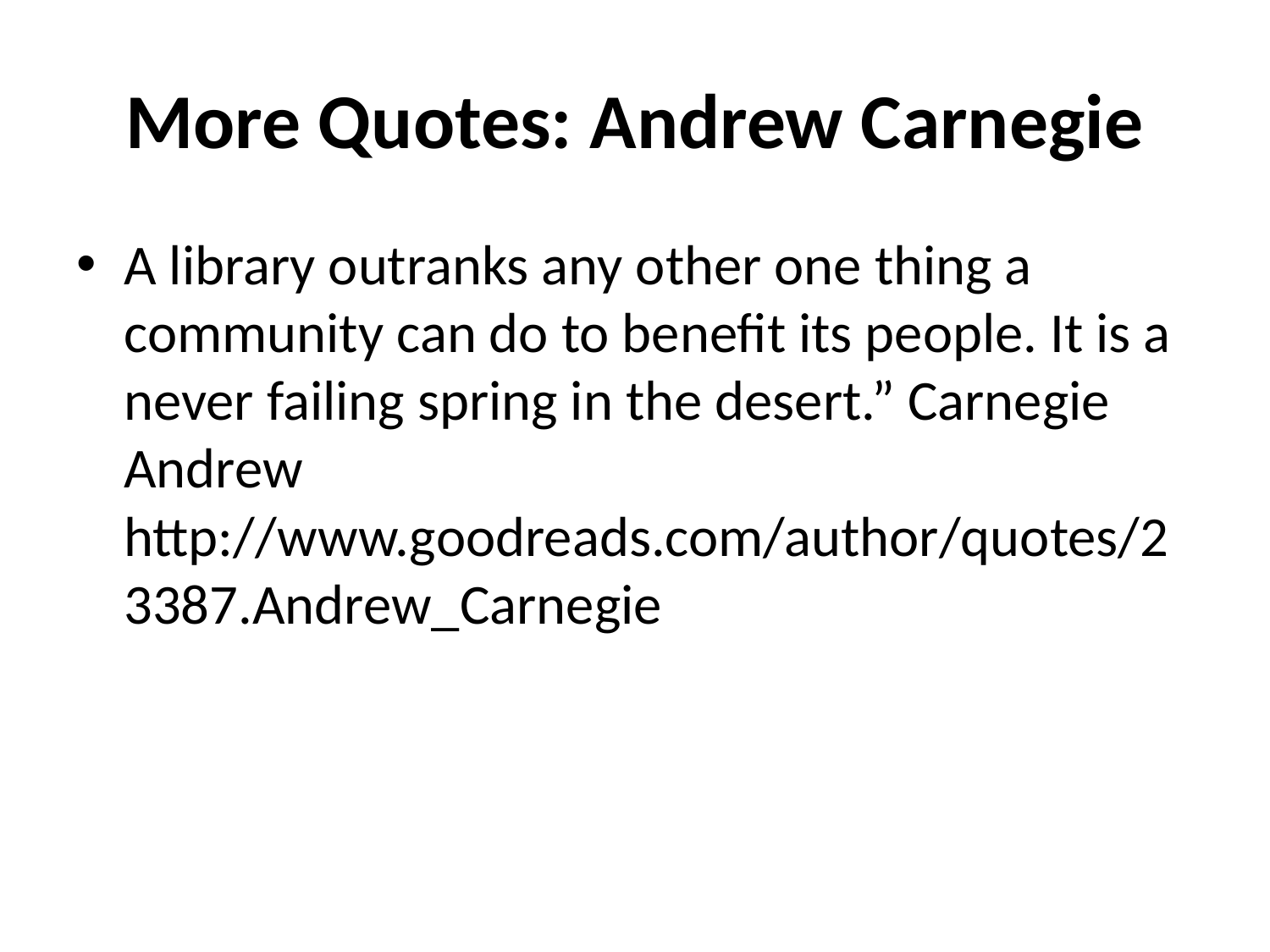

# More Quotes: Andrew Carnegie
A library outranks any other one thing a community can do to benefit its people. It is a never failing spring in the desert.” Carnegie Andrew http://www.goodreads.com/author/quotes/23387.Andrew_Carnegie